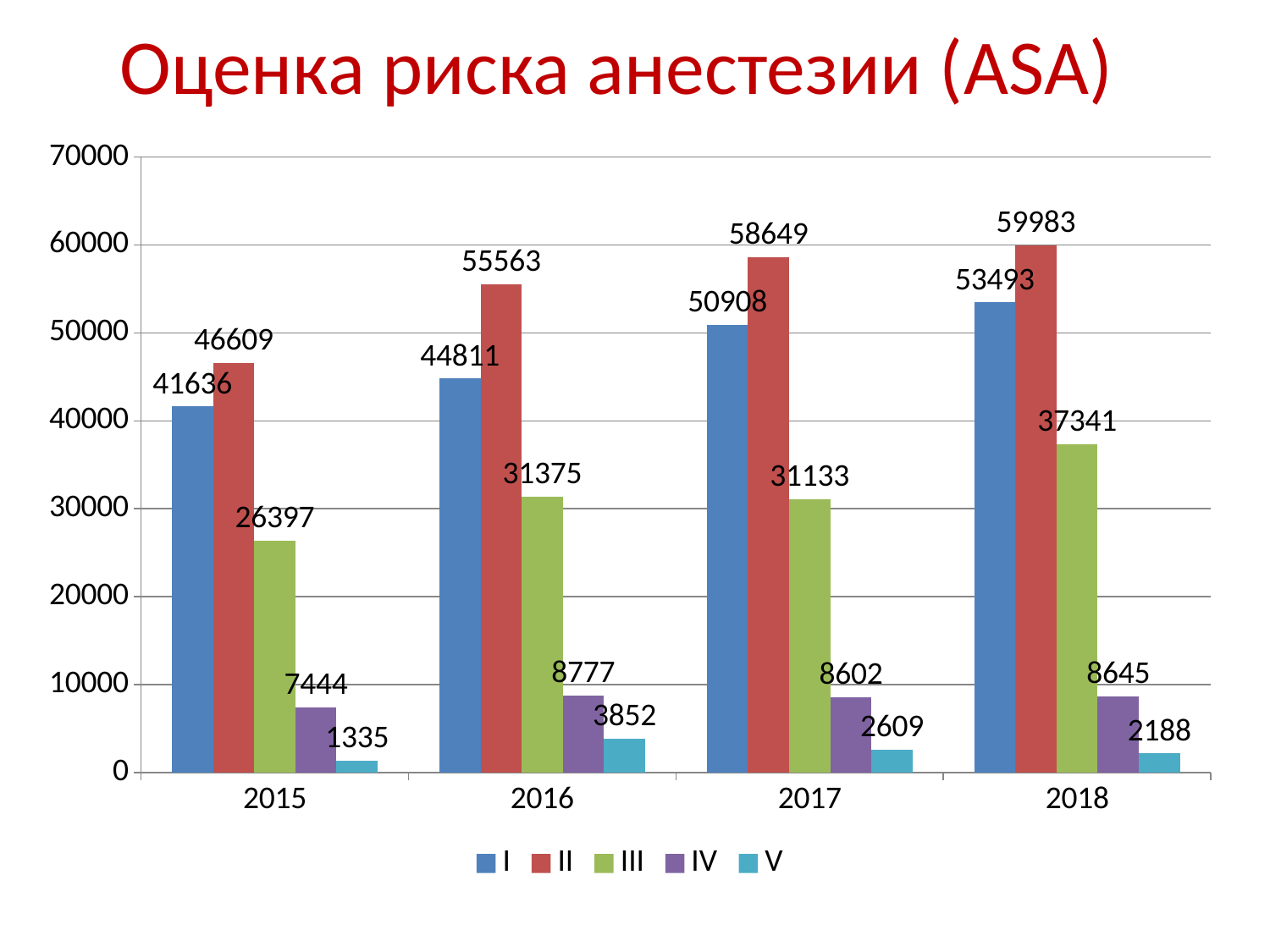

# Оценка риска анестезии (ASA)

### Chart

| Category | I | II | III | IV | V |
|---|---|---|---|---|---|
| 2015 | 41636.0 | 46609.0 | 26397.0 | 7444.0 | 1335.0 |
| 2016 | 44811.0 | 55563.0 | 31375.0 | 8777.0 | 3852.0 |
| 2017 | 50908.0 | 58649.0 | 31133.0 | 8602.0 | 2609.0 |
| 2018 | 53493.0 | 59983.0 | 37341.0 | 8645.0 | 2188.0 |